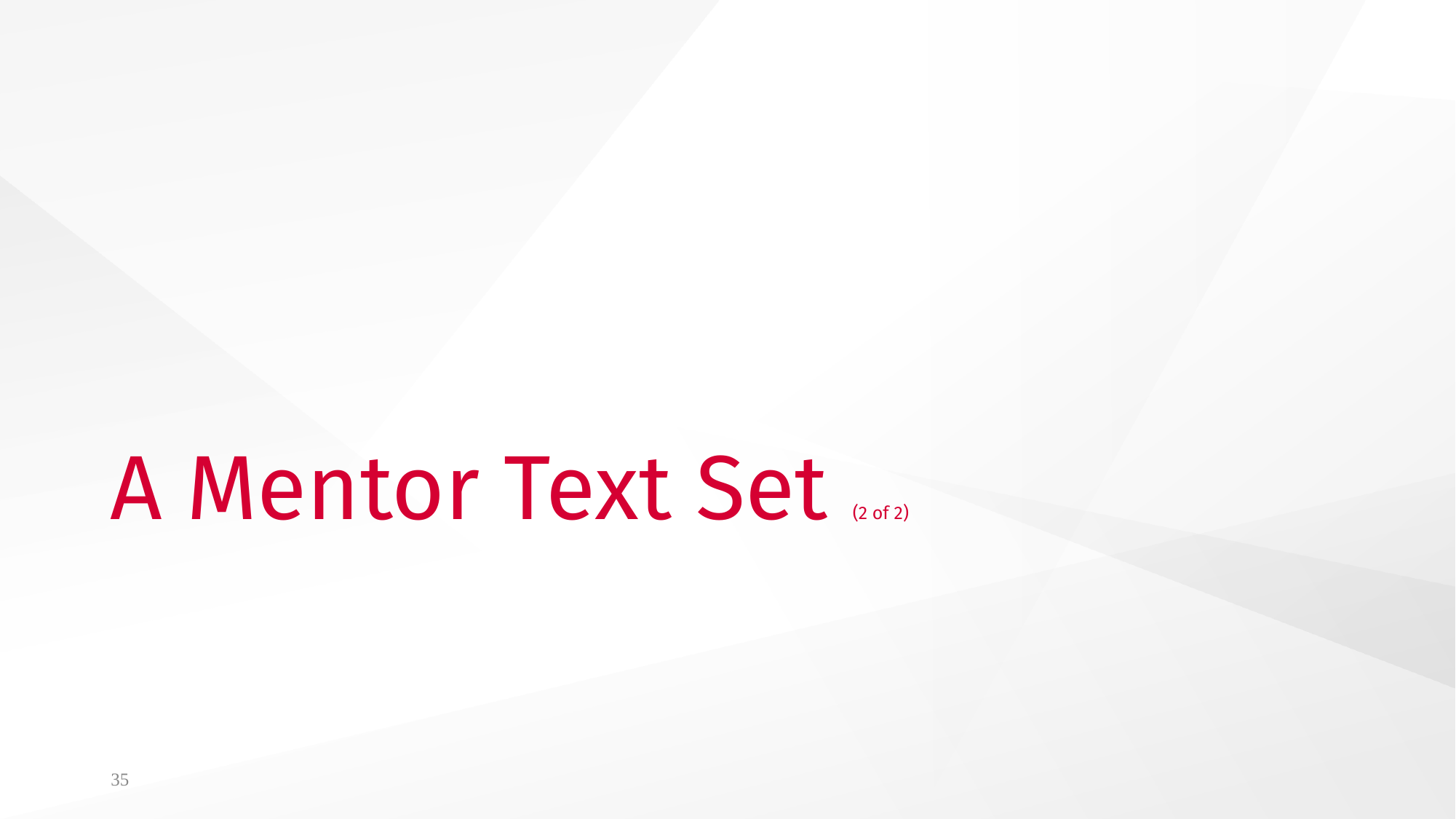

# A Mentor Text Set (2 of 2)
35